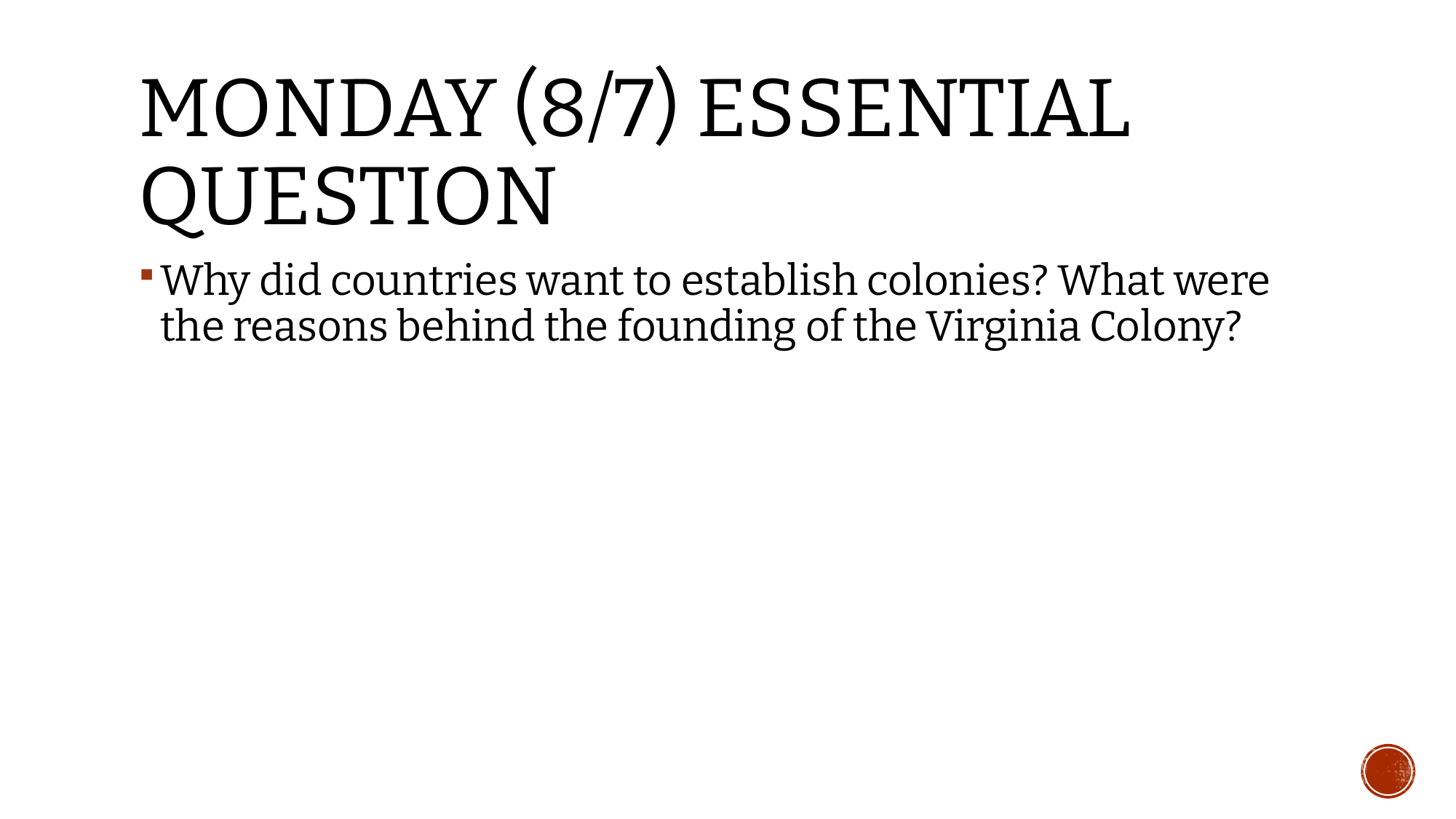

# Monday (8/7) Essential Question
Why did countries want to establish colonies? What were the reasons behind the founding of the Virginia Colony?